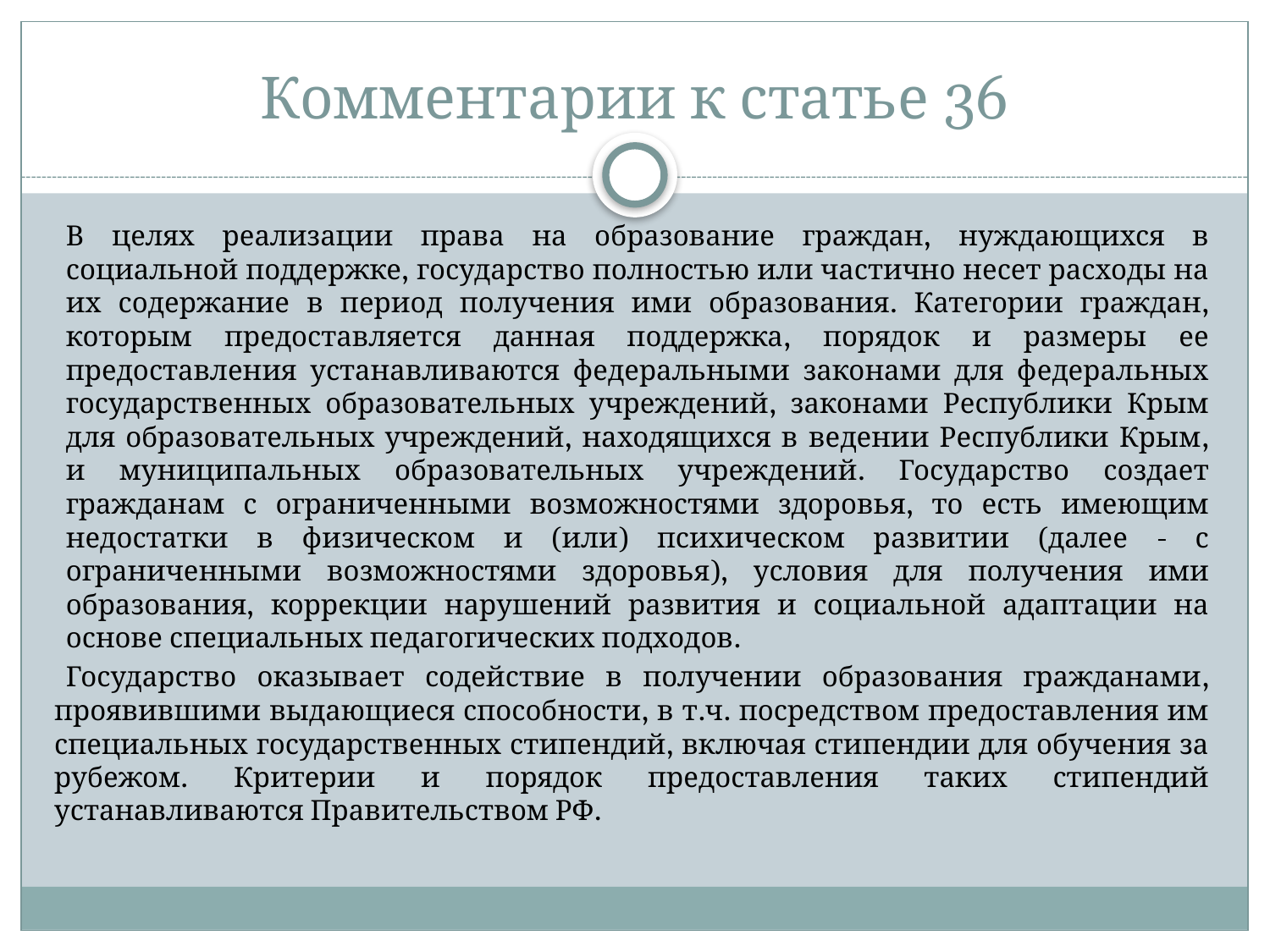

# Комментарии к статье 36
В целях реализации права на образование граждан, нуждающихся в социальной поддержке, государство полностью или частично несет расходы на их содержание в период получения ими образования. Категории граждан, которым предоставляется данная поддержка, порядок и размеры ее предоставления устанавливаются федеральными законами для федеральных государственных образовательных учреждений, законами Республики Крым для образовательных учреждений, находящихся в ведении Республики Крым, и муниципальных образовательных учреждений. Государство создает гражданам с ограниченными возможностями здоровья, то есть имеющим недостатки в физическом и (или) психическом развитии (далее - с ограниченными возможностями здоровья), условия для получения ими образования, коррекции нарушений развития и социальной адаптации на основе специальных педагогических подходов.
Государство оказывает содействие в получении образования гражданами, проявившими выдающиеся способности, в т.ч. посредством предоставления им специальных государственных стипендий, включая стипендии для обучения за рубежом. Критерии и порядок предоставления таких стипендий устанавливаются Правительством РФ.